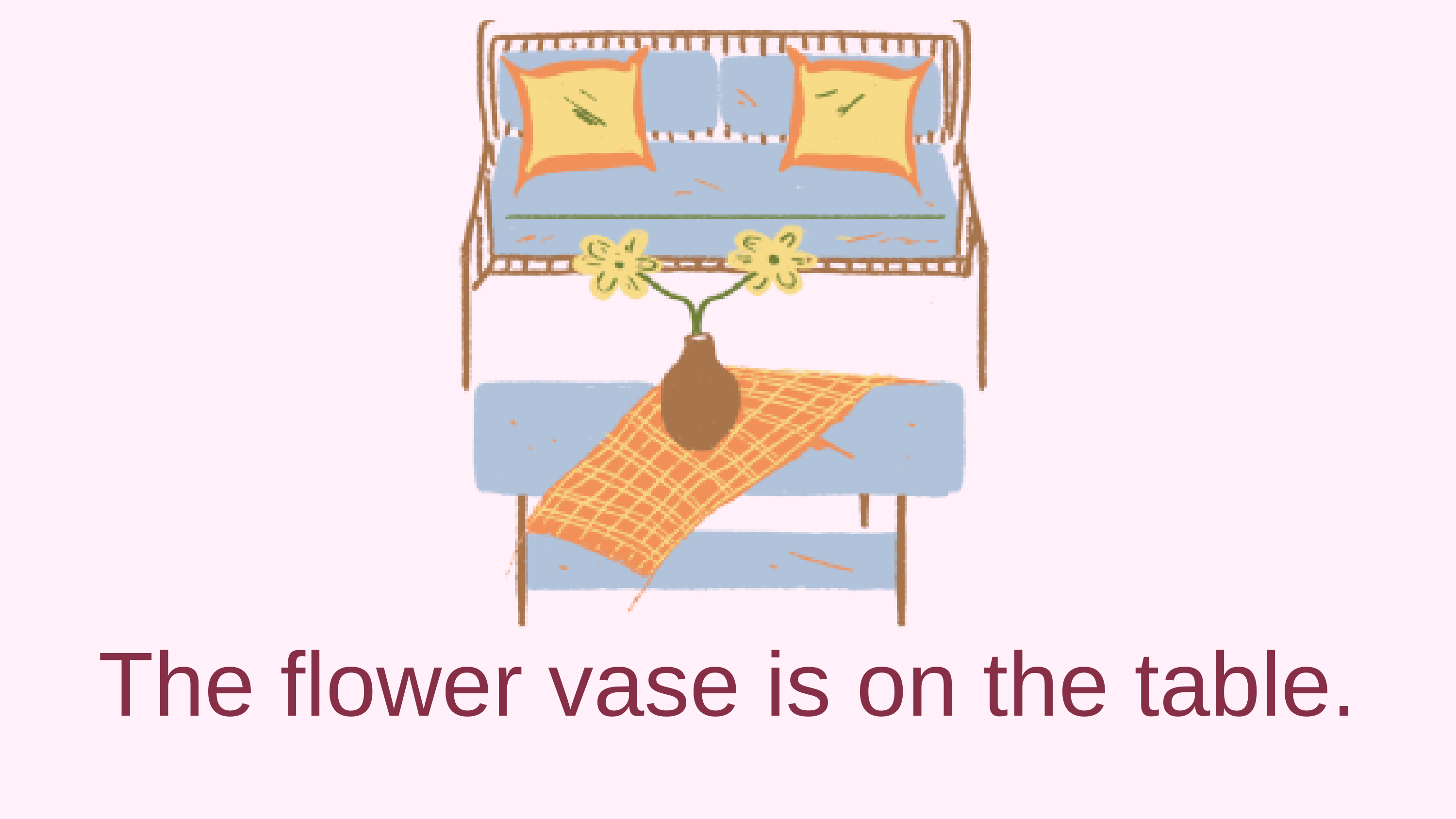

The flower vase is on the table.